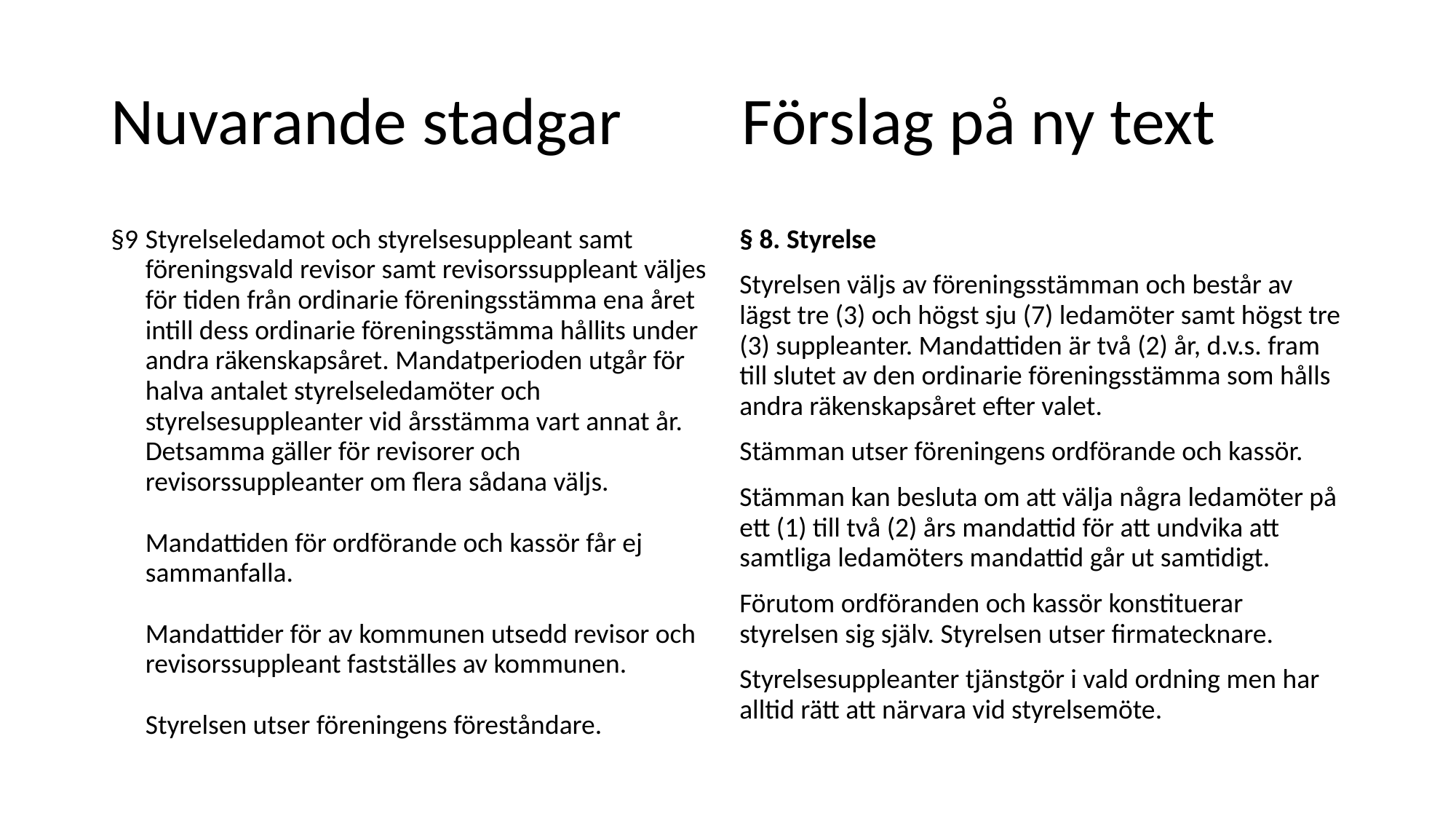

# Nuvarande stadgar        Förslag på ny text
§ 8. Styrelse
Styrelsen väljs av föreningsstämman och består av lägst tre (3) och högst sju (7) ledamöter samt högst tre (3) suppleanter. Mandattiden är två (2) år, d.v.s. fram till slutet av den ordinarie föreningsstämma som hålls andra räkenskapsåret efter valet.
Stämman utser föreningens ordförande och kassör.
Stämman kan besluta om att välja några ledamöter på ett (1) till två (2) års mandattid för att undvika att samtliga ledamöters mandattid går ut samtidigt.
Förutom ordföranden och kassör konstituerar styrelsen sig själv. Styrelsen utser firmatecknare.
Styrelsesuppleanter tjänstgör i vald ordning men har alltid rätt att närvara vid styrelsemöte.

§9	Styrelseledamot och styrelsesuppleant samt föreningsvald revisor samt revisorssuppleant väljes för tiden från ordinarie föreningsstämma ena året intill dess ordinarie föreningsstämma hållits under andra räkenskapsåret. Mandatperioden utgår för halva antalet styrelseledamöter och styrelsesuppleanter vid årsstämma vart annat år. Detsamma gäller för revisorer och revisorssuppleanter om flera sådana väljs.
Mandattiden för ordförande och kassör får ej sammanfalla.
Mandattider för av kommunen utsedd revisor och revisorssuppleant fastställes av kommunen.
Styrelsen utser föreningens föreståndare.